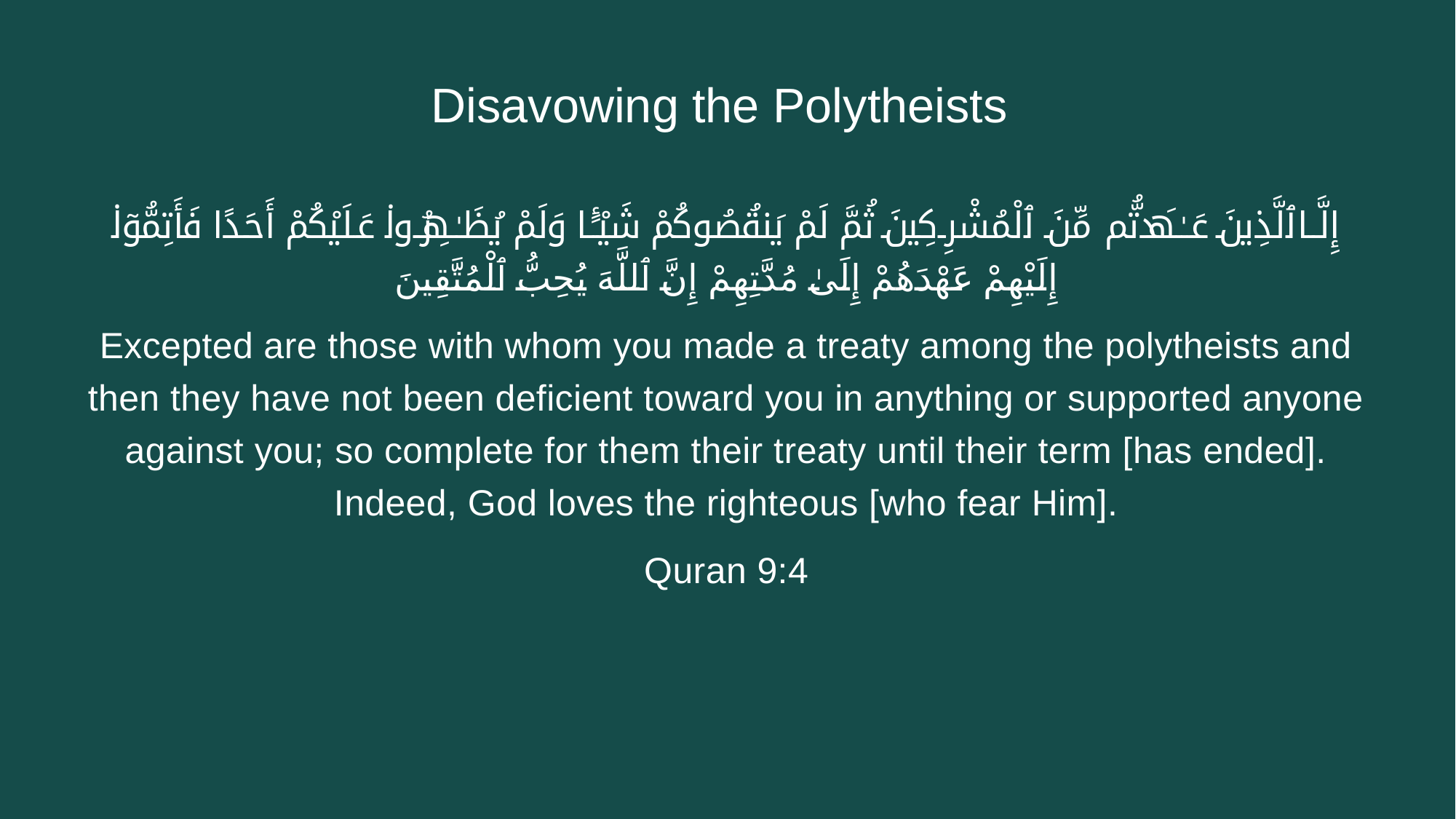

# Disavowing the Polytheists
إِلَّا ٱلَّذِينَ عَـٰهَدتُّم مِّنَ ٱلْمُشْرِكِينَ ثُمَّ لَمْ يَنقُصُوكُمْ شَيْـًٔا وَلَمْ يُظَـٰهِرُوا۟ عَلَيْكُمْ أَحَدًا فَأَتِمُّوٓا۟ إِلَيْهِمْ عَهْدَهُمْ إِلَىٰ مُدَّتِهِمْ إِنَّ ٱللَّهَ يُحِبُّ ٱلْمُتَّقِينَ
Excepted are those with whom you made a treaty among the polytheists and then they have not been deficient toward you in anything or supported anyone against you; so complete for them their treaty until their term [has ended]. Indeed, God loves the righteous [who fear Him].
Quran 9:4